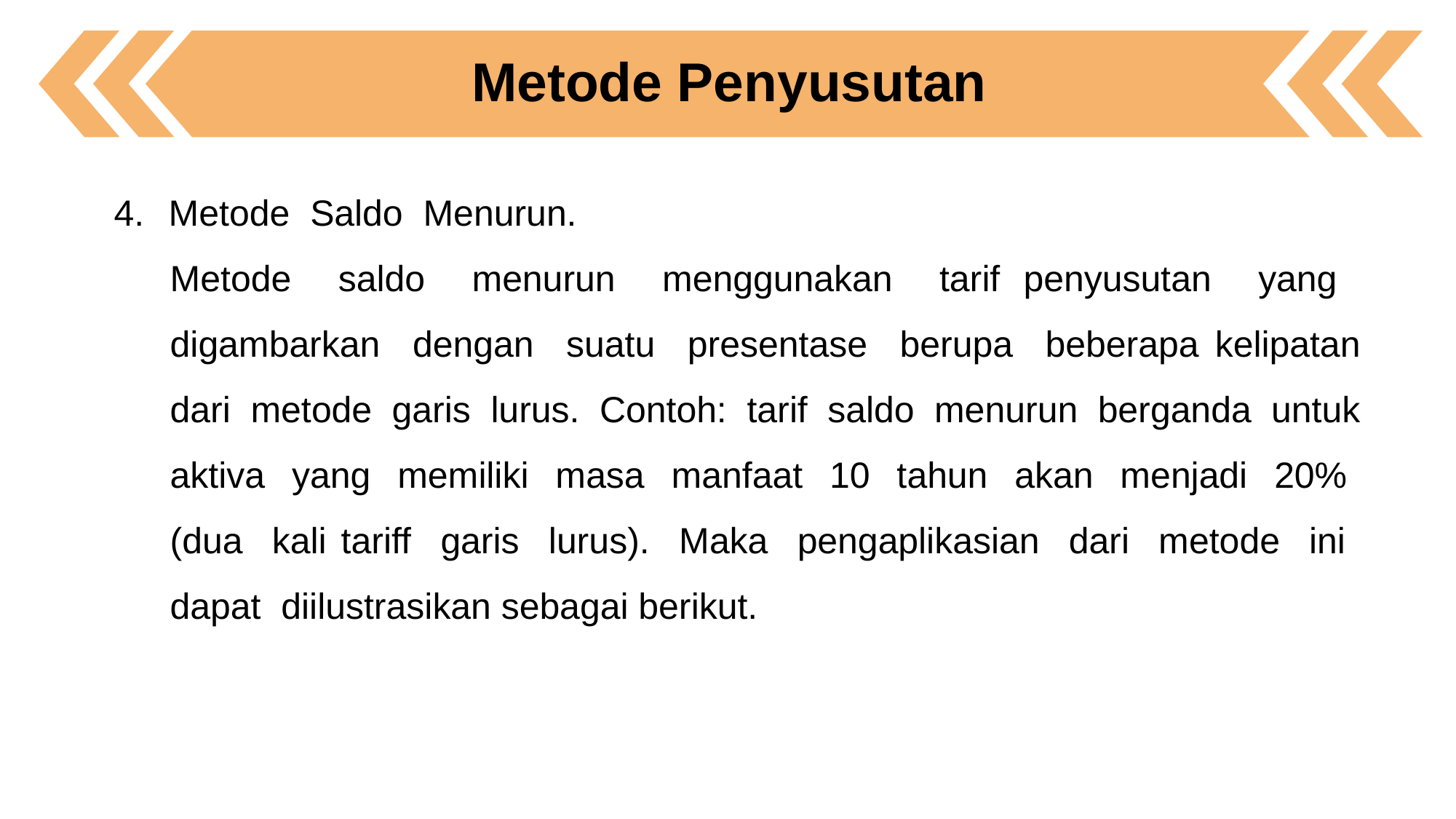

Metode Penyusutan
Metode  Saldo  Menurun.
Metode  saldo  menurun  menggunakan  tarif penyusutan  yang  digambarkan  dengan  suatu  presentase  berupa  beberapa kelipatan dari metode garis lurus. Contoh: tarif saldo menurun berganda untuk aktiva  yang  memiliki  masa  manfaat  10  tahun  akan  menjadi  20%  (dua  kali tariff  garis  lurus).  Maka  pengaplikasian  dari  metode  ini  dapat  diilustrasikan sebagai berikut.